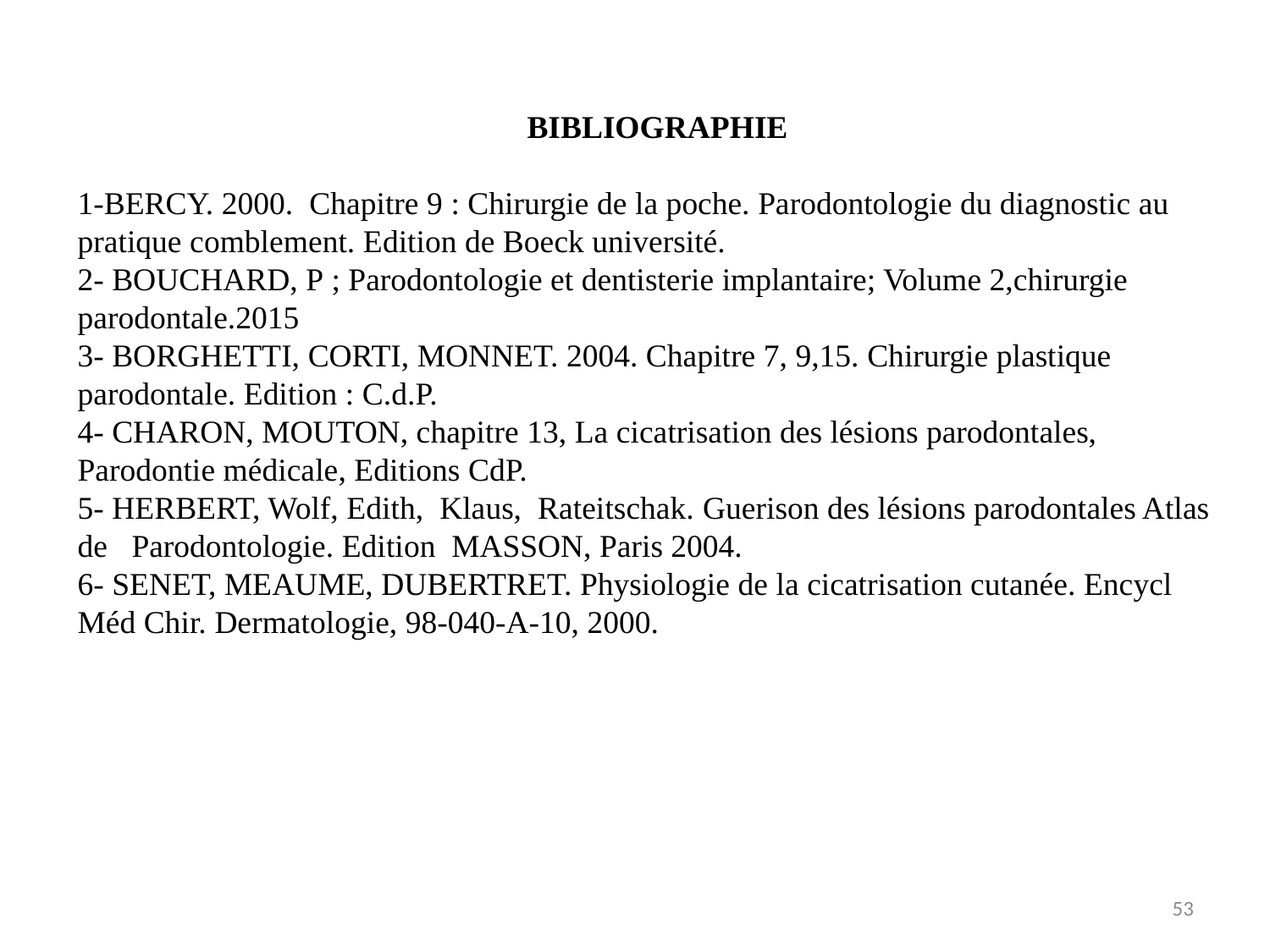

BIBLIOGRAPHIE

1-BERCY. 2000.  Chapitre 9 : Chirurgie de la poche. Parodontologie du diagnostic au pratique comblement. Edition de Boeck université.
2- BOUCHARD, P ; Parodontologie et dentisterie implantaire; Volume 2,chirurgie parodontale.2015
3- BORGHETTI, CORTI, MONNET. 2004. Chapitre 7, 9,15. Chirurgie plastique parodontale. Edition : C.d.P.
4- CHARON, MOUTON, chapitre 13, La cicatrisation des lésions parodontales, Parodontie médicale, Editions CdP.
5- HERBERT, Wolf, Edith,  Klaus,  Rateitschak. Guerison des lésions parodontales Atlas de   Parodontologie. Edition  MASSON, Paris 2004.
6- SENET, MEAUME, DUBERTRET. Physiologie de la cicatrisation cutanée. Encycl Méd Chir. Dermatologie, 98-040-A-10, 2000.
53